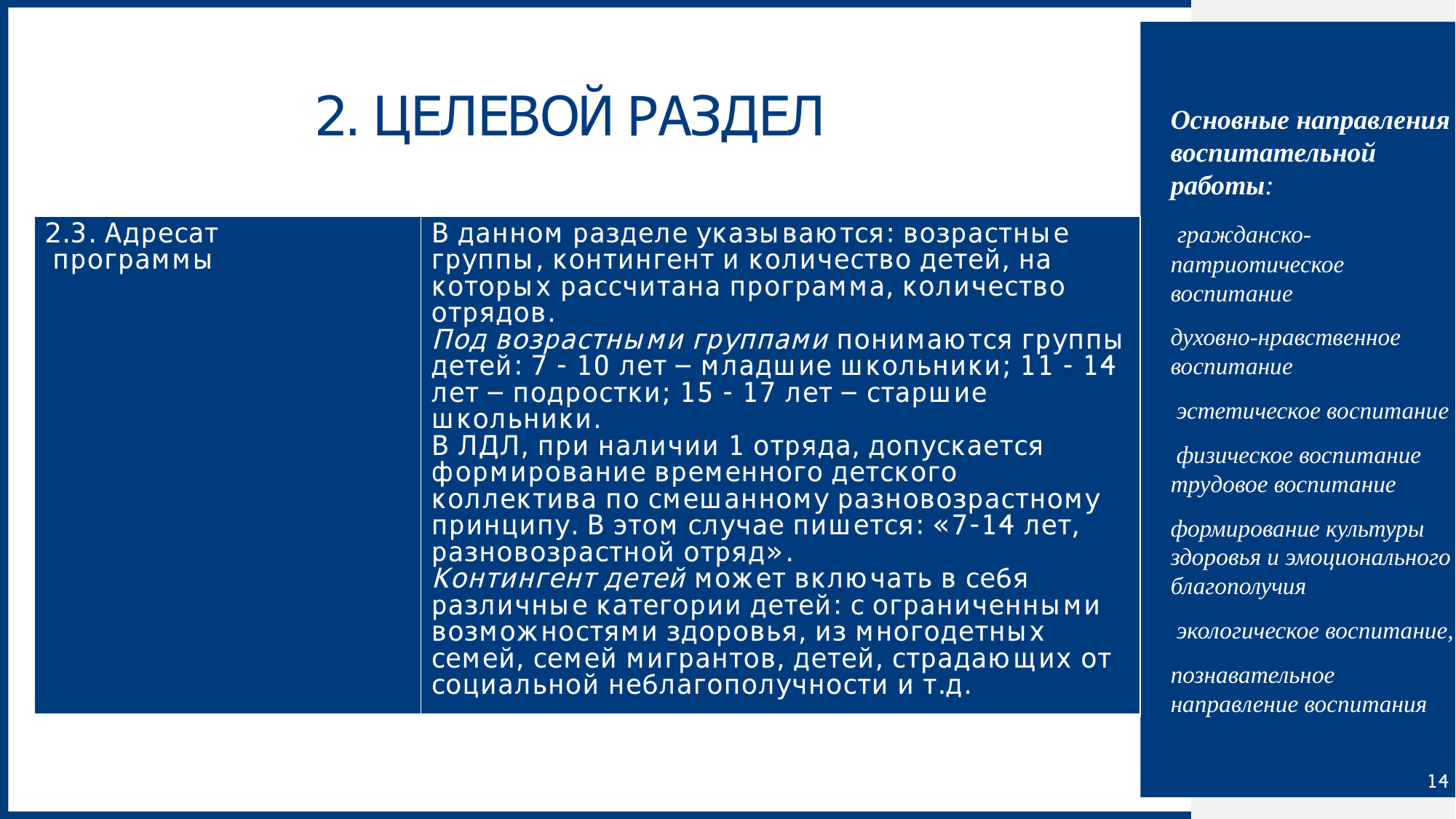

# 2. Целевой раздел
Основные направления воспитательной работы:
 гражданско-патриотическое воспитание
духовно-нравственное воспитание
 эстетическое воспитание
 физическое воспитание трудовое воспитание
формирование культуры здоровья и эмоционального благополучия
 экологическое воспитание,
познавательное направление воспитания
| 2.3. Адресат программы | В данном разделе указываются: возрастные группы, контингент и количество детей, на которых рассчитана программа, количество отрядов. Под возрастными группами понимаются группы детей: 7 - 10 лет – младшие школьники; 11 - 14 лет – подростки; 15 - 17 лет – старшие школьники. В ЛДЛ, при наличии 1 отряда, допускается формирование временного детского коллектива по смешанному разновозрастному принципу. В этом случае пишется: «7-14 лет, разновозрастной отряд». Контингент детей может включать в себя различные категории детей: с ограниченными возможностями здоровья, из многодетных семей, семей мигрантов, детей, страдающих от социальной неблагополучности и т.д. |
| --- | --- |
14